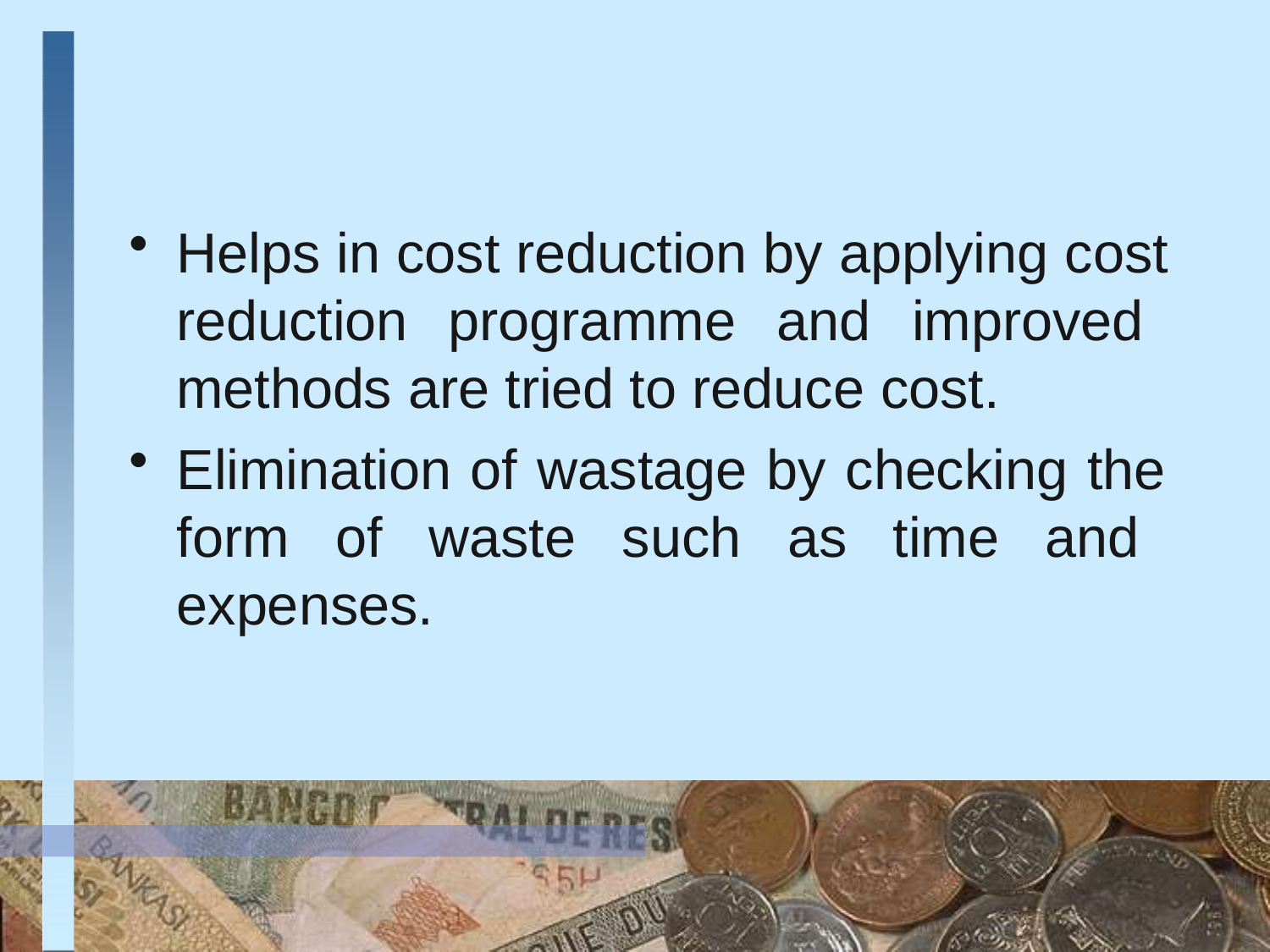

Helps in cost reduction by applying cost  reduction programme and improved  methods are tried to reduce cost.
Elimination of wastage by checking the  form of waste such as time and  expenses.